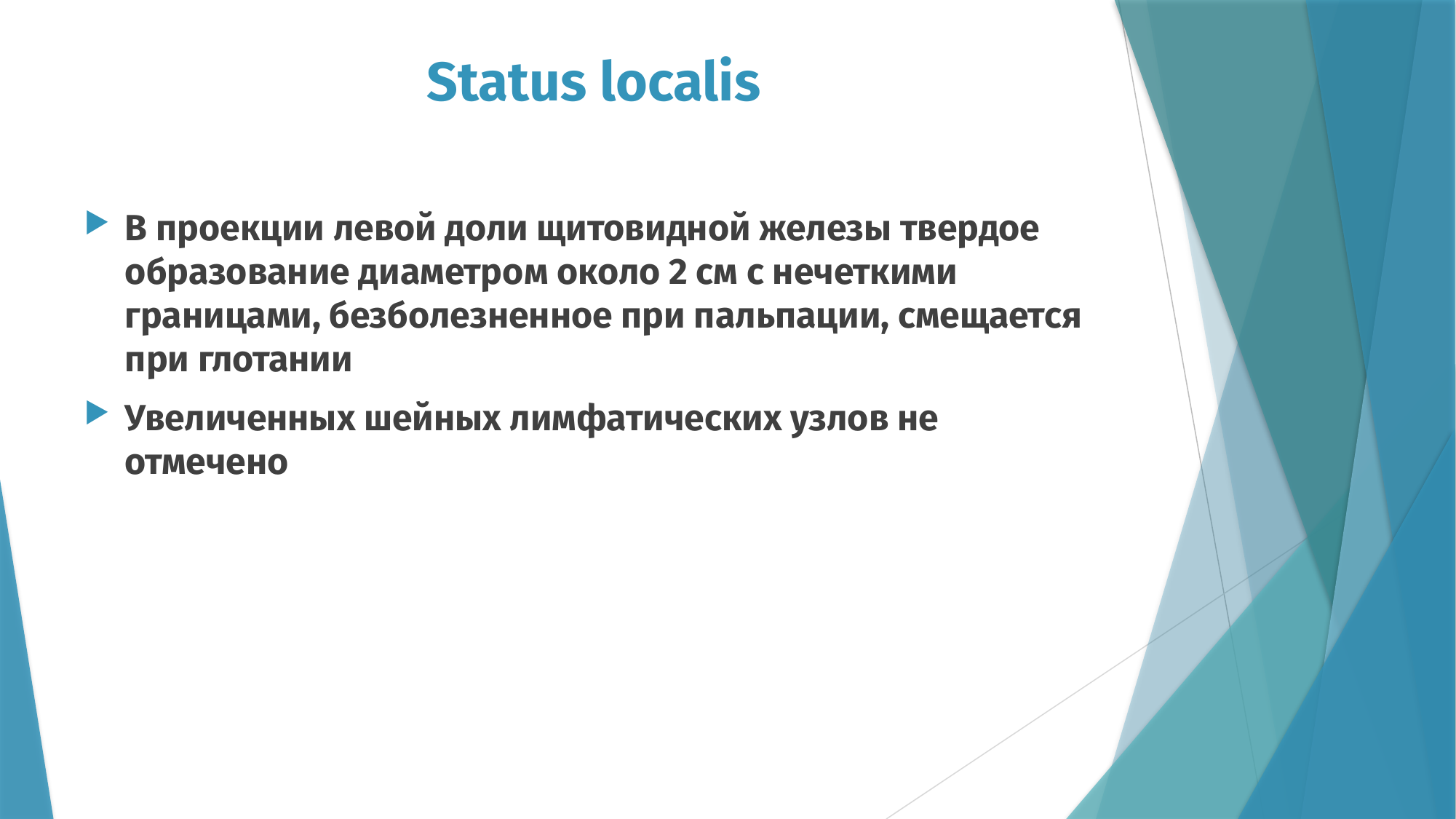

# Status localis
В проекции левой доли щитовидной железы твердое образование диаметром около 2 см с нечеткими границами, безболезненное при пальпации, смещается при глотании
Увеличенных шейных лимфатических узлов не отмечено